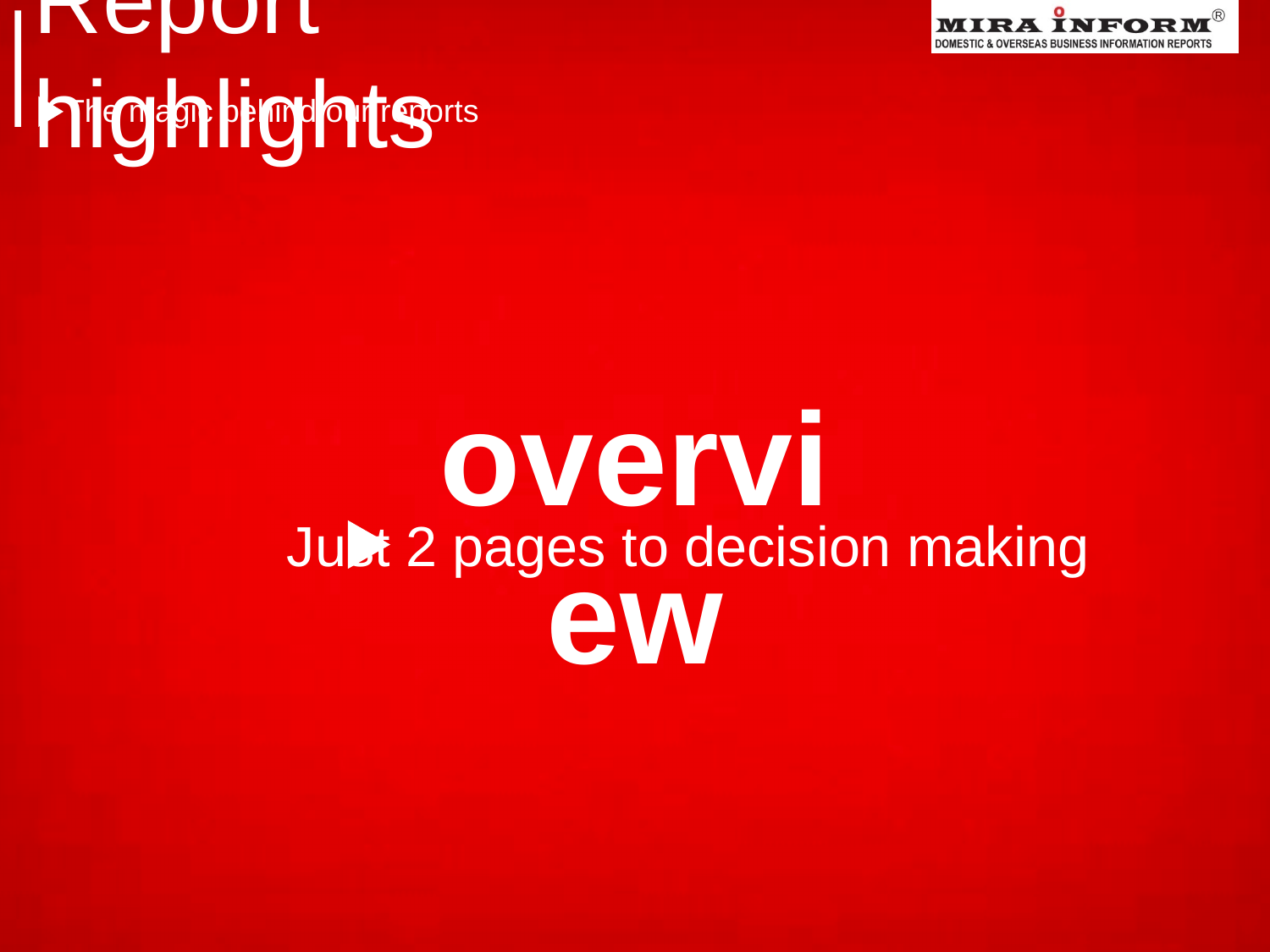

Report highlights

The magic behind our reports

overview
Just 2 pages to decision making